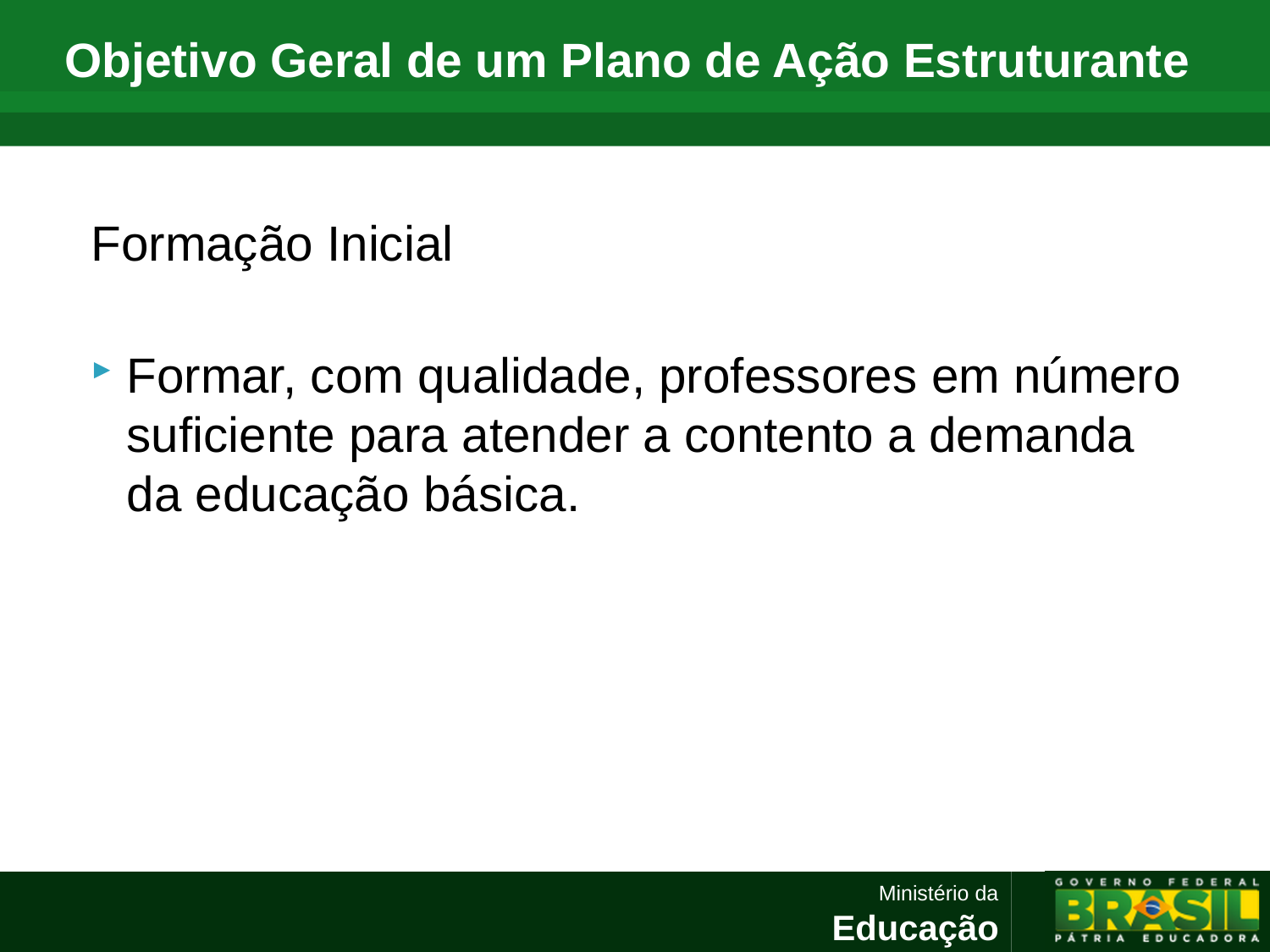

# Objetivo Geral de um Plano de Ação Estruturante
Formação Inicial

Formar, com qualidade, professores em número suficiente para atender a contento a demanda da educação básica.